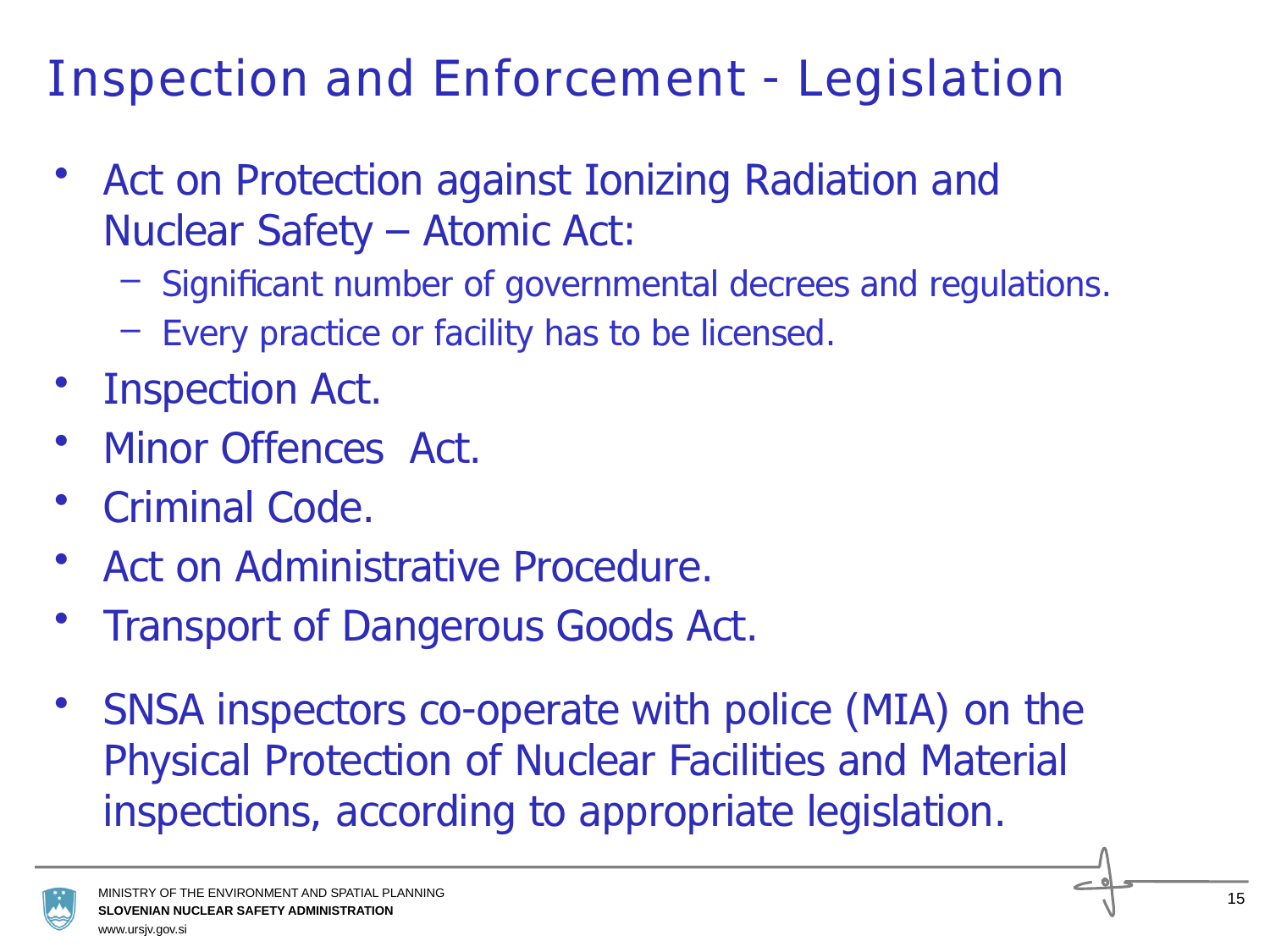

# Inspection and Enforcement - Legislation
Act on Protection against Ionizing Radiation and Nuclear Safety – Atomic Act:
Significant number of governmental decrees and regulations.
Every practice or facility has to be licensed.
Inspection Act.
Minor Offences  Act.
Criminal Code.
Act on Administrative Procedure.
Transport of Dangerous Goods Act.

SNSA inspectors co-operate with police (MIA) on the Physical Protection of Nuclear Facilities and Material inspections, according to appropriate legislation.

15